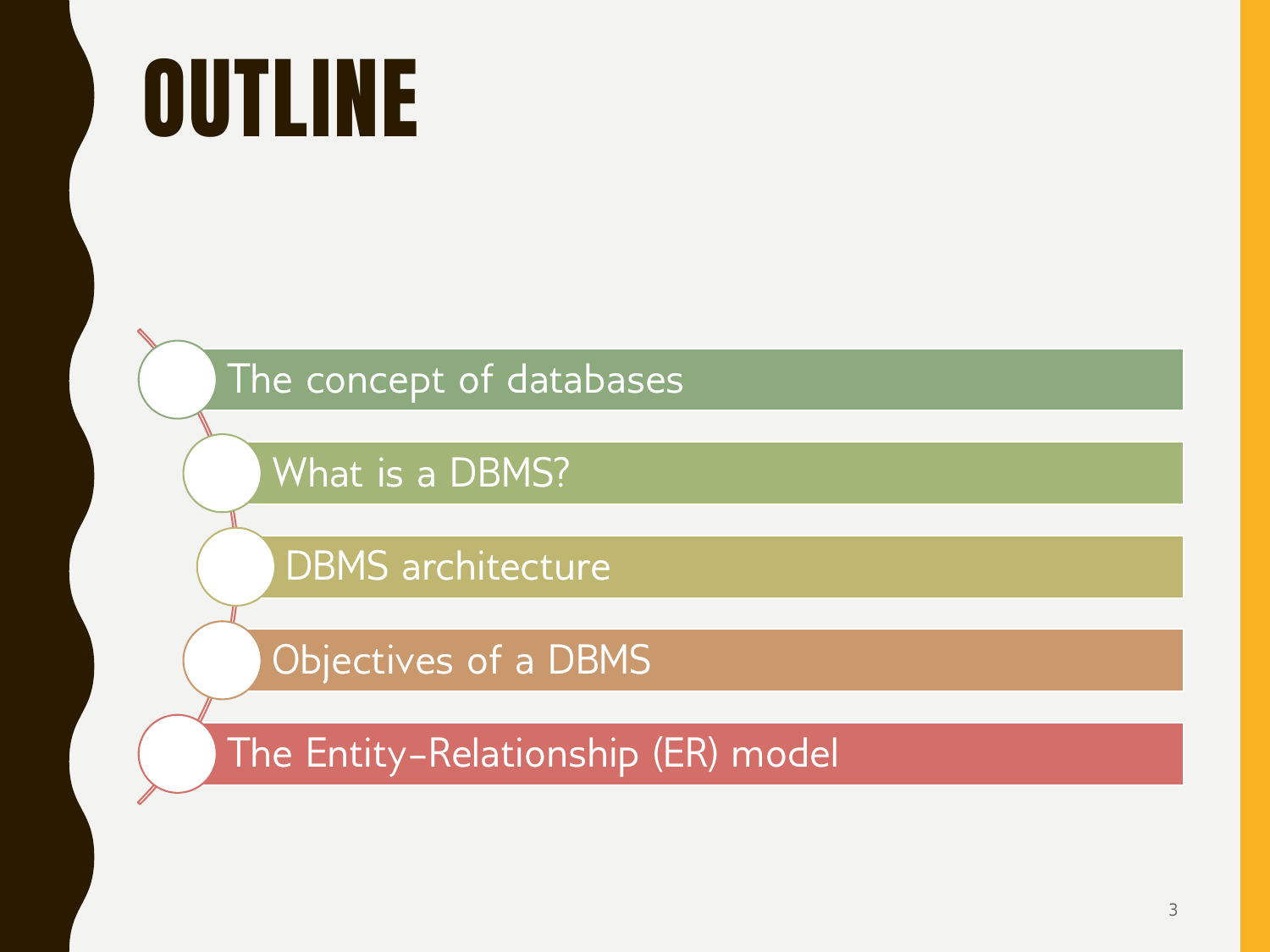

# Outline
The concept of databases
What is a DBMS?
DBMS architecture
Objectives of a DBMS
The Entity–Relationship (ER) model
3